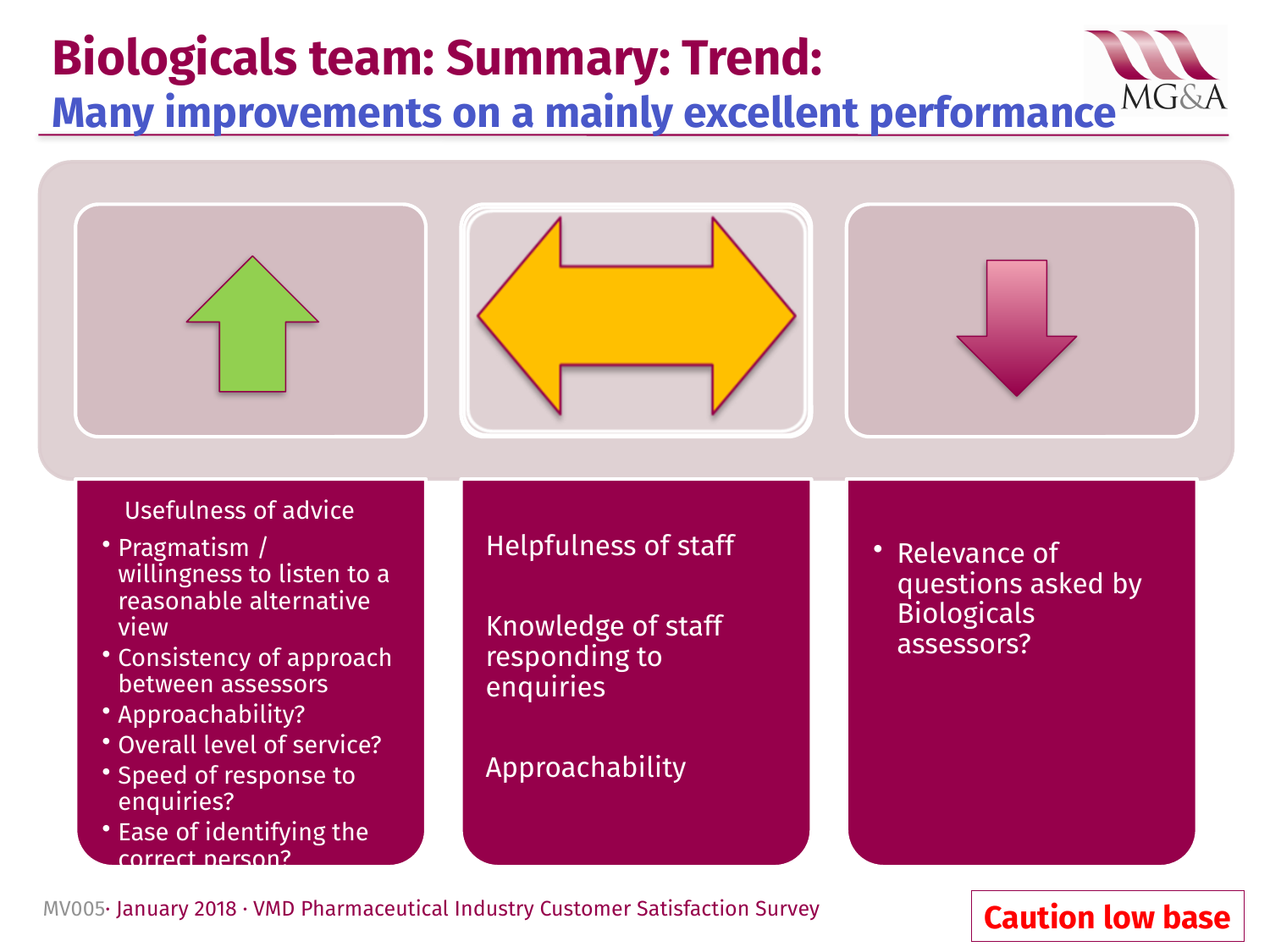

# Biologicals team: Summary: Trend: Many improvements on a mainly excellent performance
   Usefulness of advice
Pragmatism / willingness to listen to a reasonable alternative view
Consistency of approach between assessors
Approachability?
Overall level of service?
Speed of response to enquiries?
Ease of identifying the correct person?

Helpfulness of staff

Knowledge of staff responding to enquiries

Approachability

Relevance of questions asked by Biologicals assessors?

Caution low base